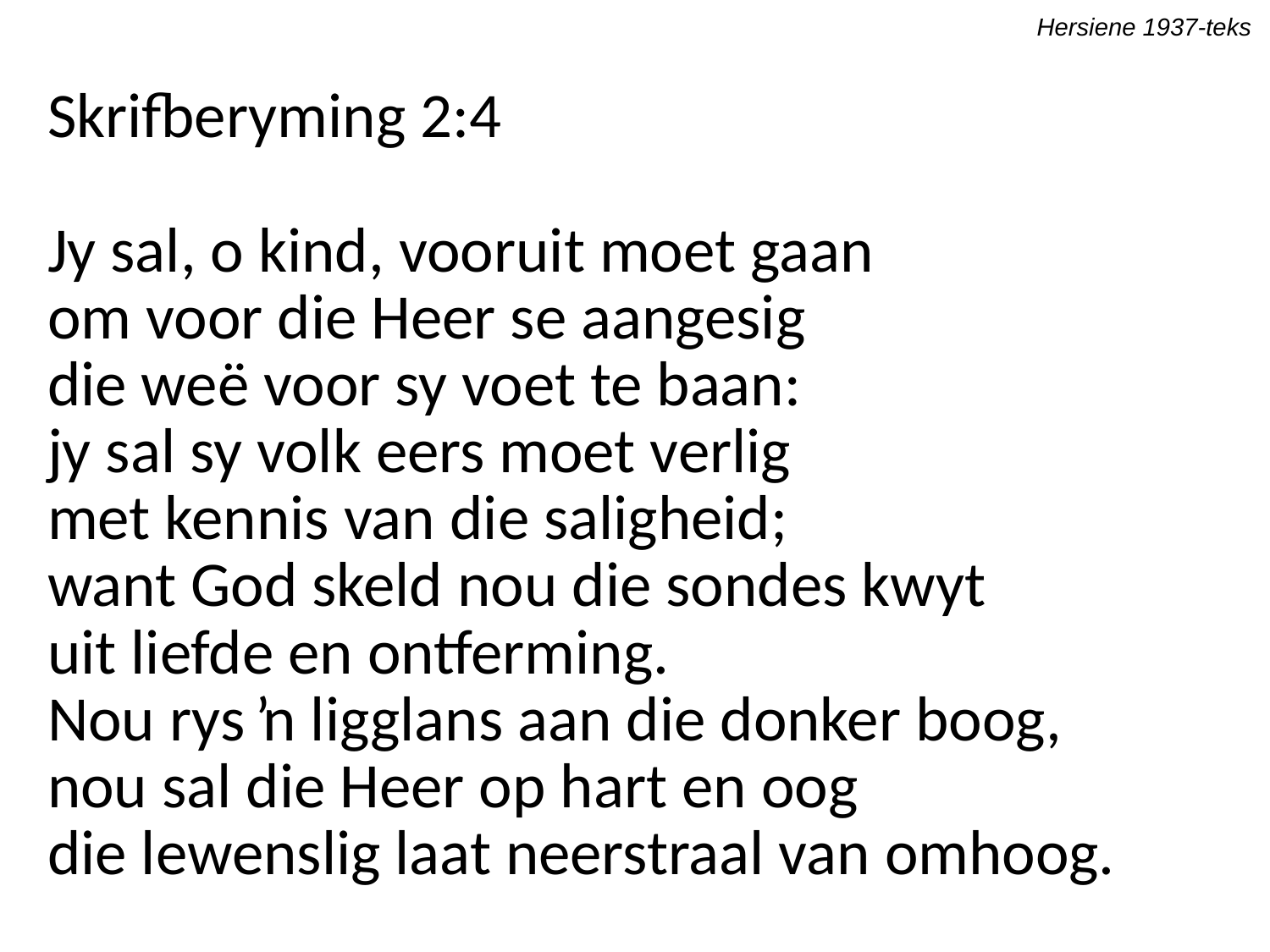

Hersiene 1937-teks
Skrifberyming 2:4

Jy sal, o kind, vooruit moet gaan
om voor die Heer se aangesig
die weë voor sy voet te baan:
jy sal sy volk eers moet verlig
met kennis van die saligheid;
want God skeld nou die sondes kwyt
uit liefde en ontferming.
Nou rys ŉ ligglans aan die donker boog,
nou sal die Heer op hart en oog
die lewenslig laat neerstraal van omhoog.